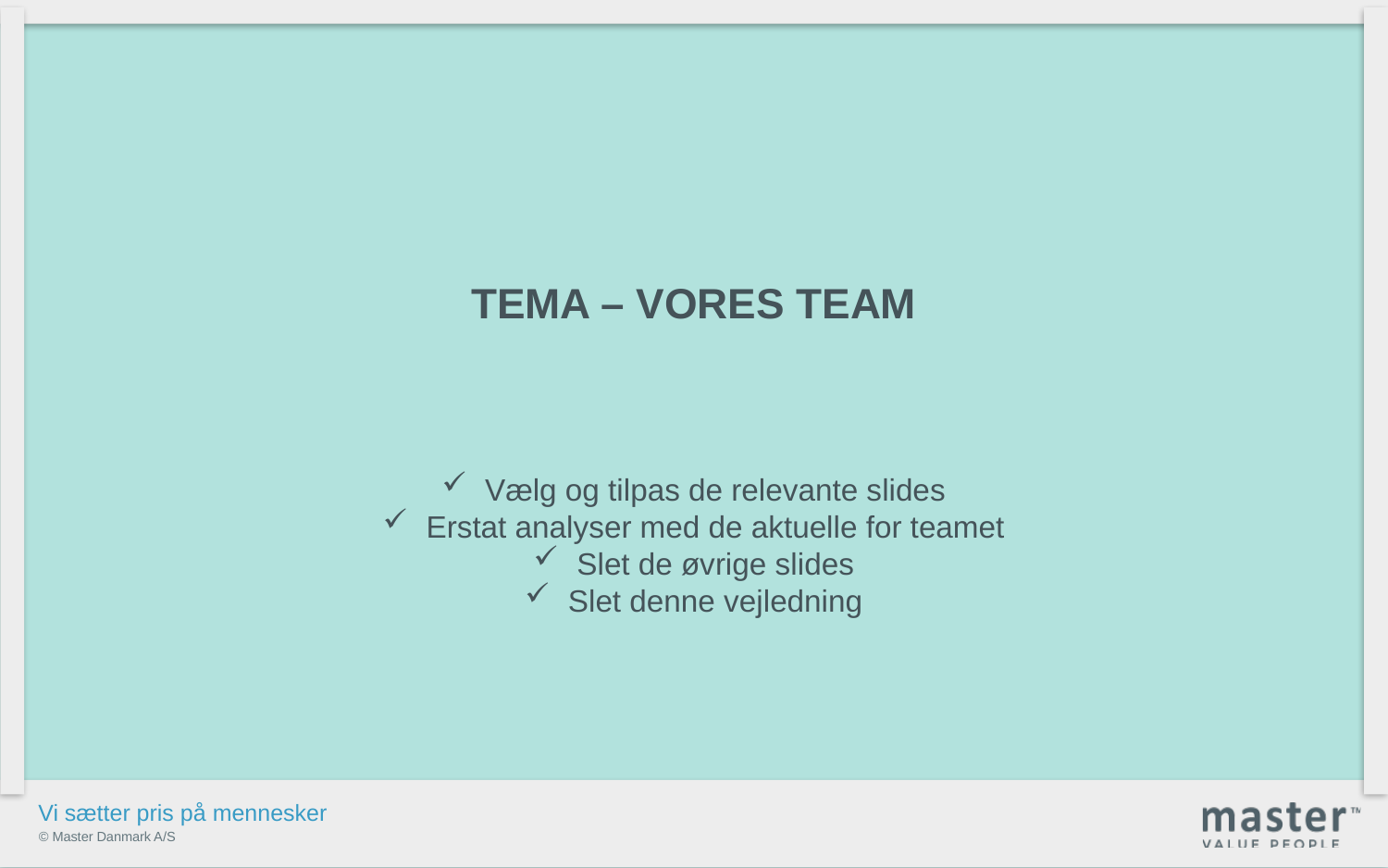

tema – vores team

Vælg og tilpas de relevante slides
Erstat analyser med de aktuelle for teamet
Slet de øvrige slides
Slet denne vejledning